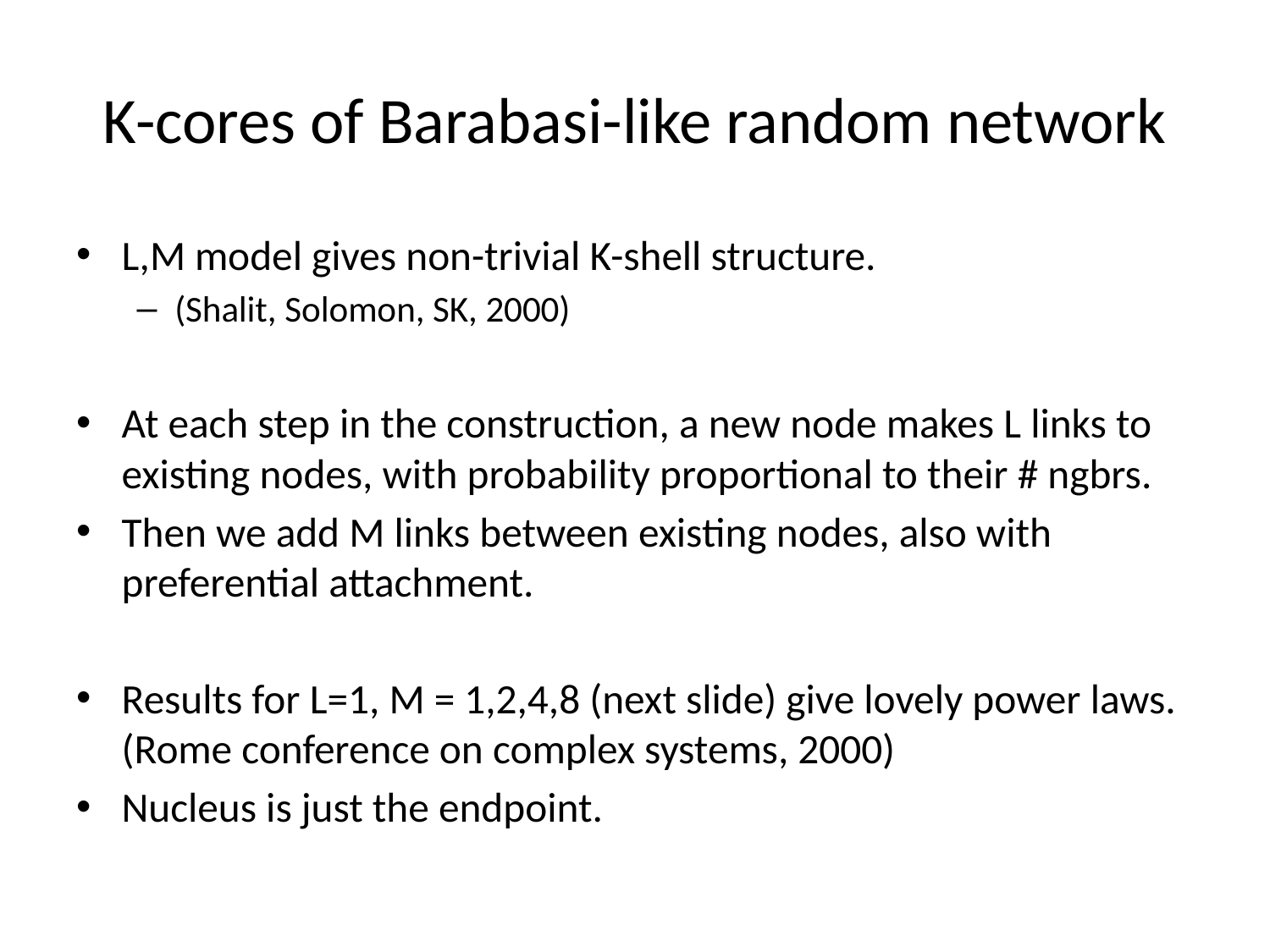

# K-cores of Barabasi-like random network
L,M model gives non-trivial K-shell structure.
(Shalit, Solomon, SK, 2000)

At each step in the construction, a new node makes L links to existing nodes, with probability proportional to their # ngbrs.
Then we add M links between existing nodes, also with preferential attachment.

Results for L=1, M = 1,2,4,8 (next slide) give lovely power laws.  (Rome conference on complex systems, 2000)
Nucleus is just the endpoint.